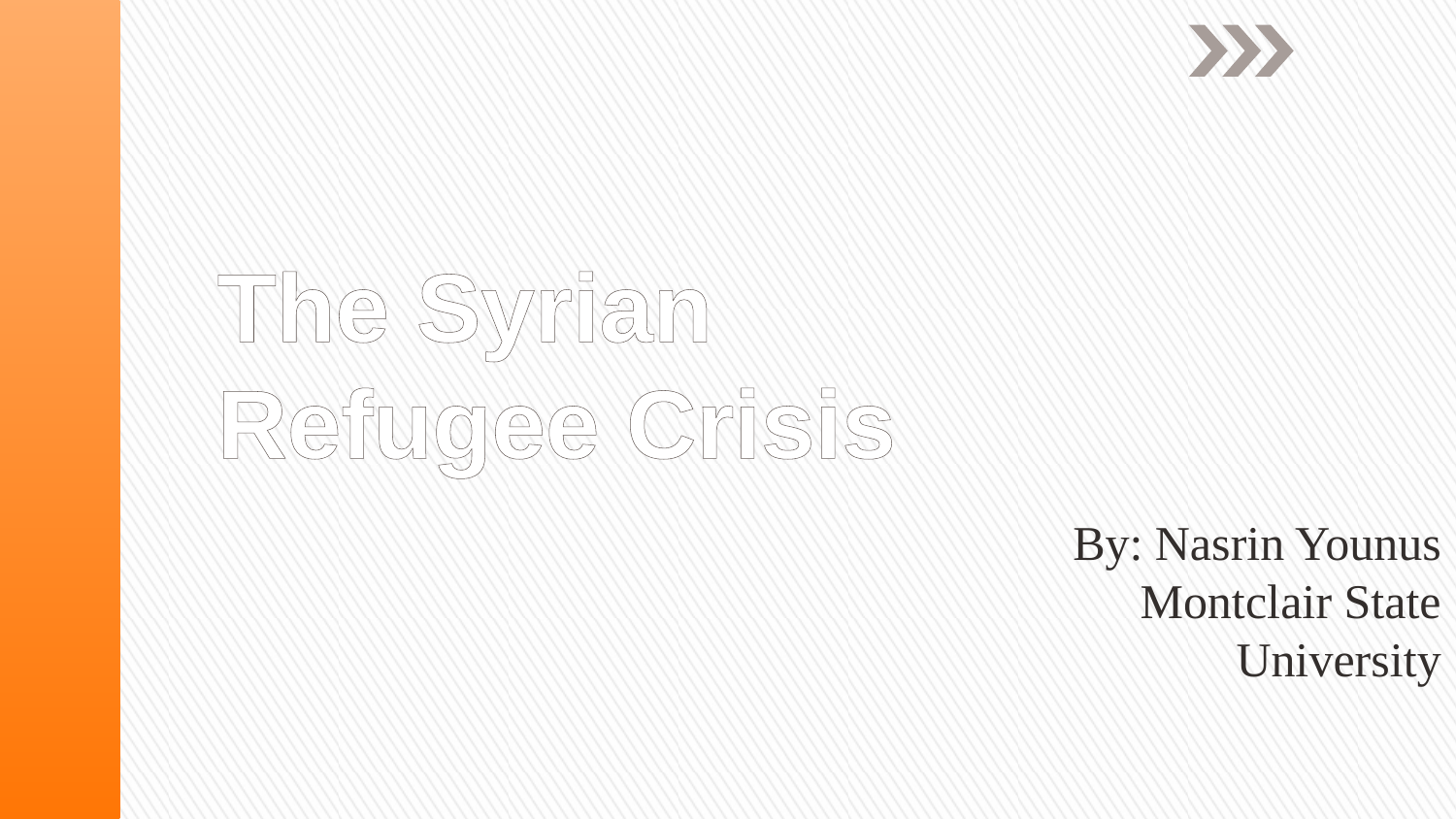

# The Syrian Refugee Crisis
By: Nasrin Younus
Montclair State University